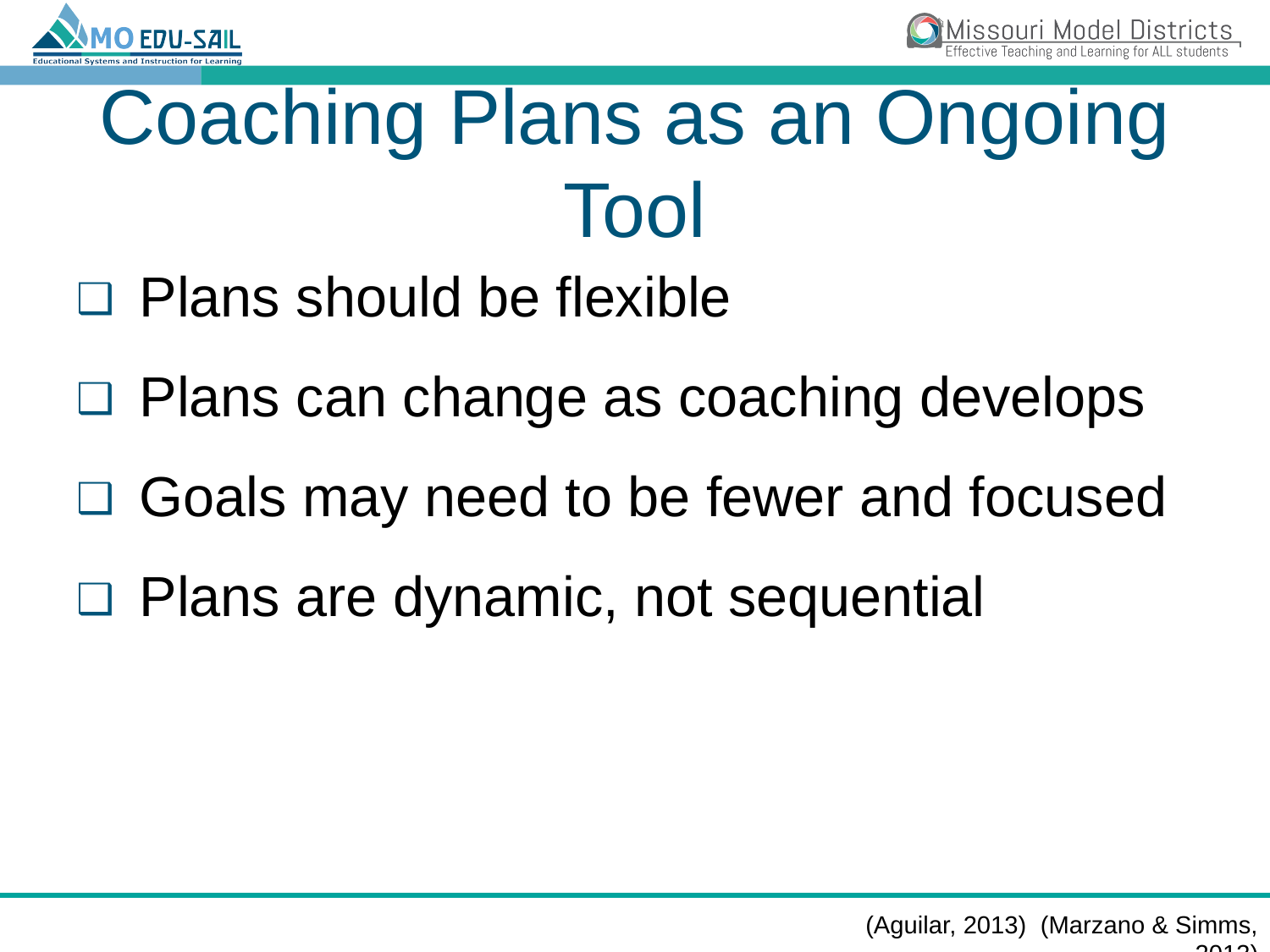

# Coaching Plans as an Ongoing Tool
 Plans should be flexible
 Plans can change as coaching develops
 Goals may need to be fewer and focused
 Plans are dynamic, not sequential
(Aguilar, 2013)  (Marzano & Simms, 2013)